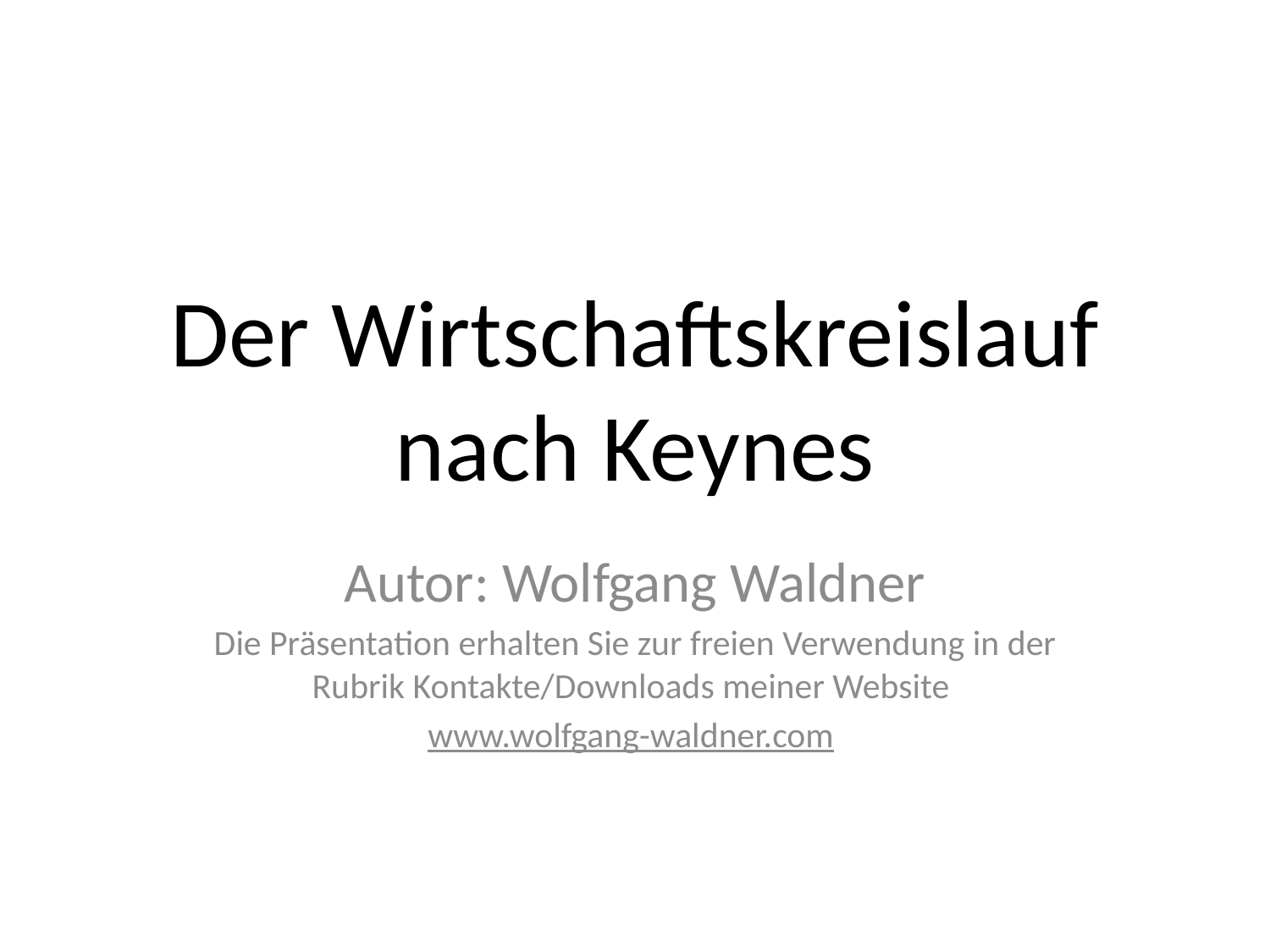

# Der Wirtschaftskreislauf nach Keynes
Autor: Wolfgang Waldner
Die Präsentation erhalten Sie zur freien Verwendung in der Rubrik Kontakte/Downloads meiner Website
www.wolfgang-waldner.com